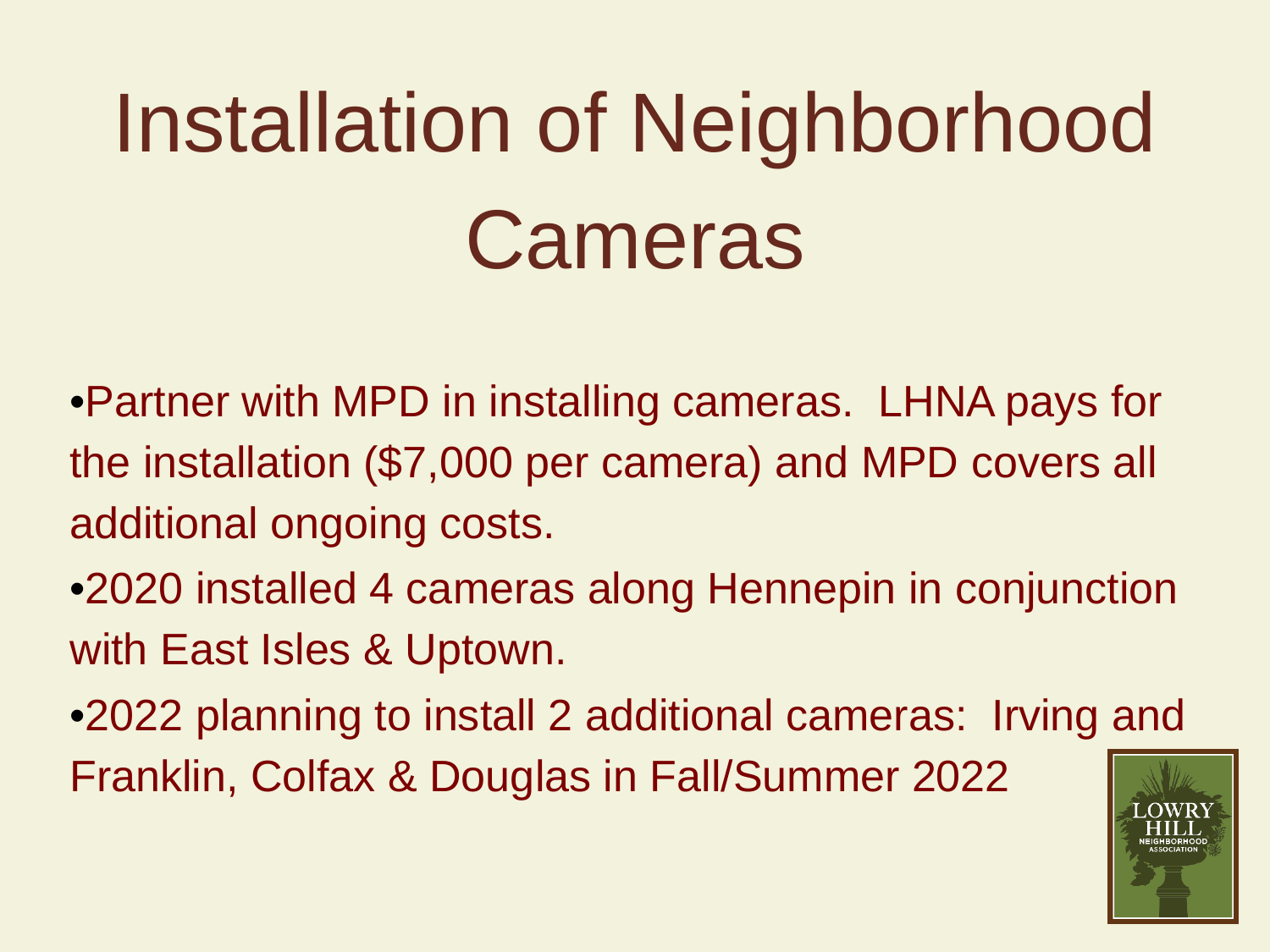

# Installation of Neighborhood Cameras

•Partner with MPD in installing cameras.  LHNA pays for the installation ($7,000 per camera) and MPD covers all additional ongoing costs.
•2020 installed 4 cameras along Hennepin in conjunction with East Isles & Uptown.
•2022 planning to install 2 additional cameras:  Irving and Franklin, Colfax & Douglas in Fall/Summer 2022